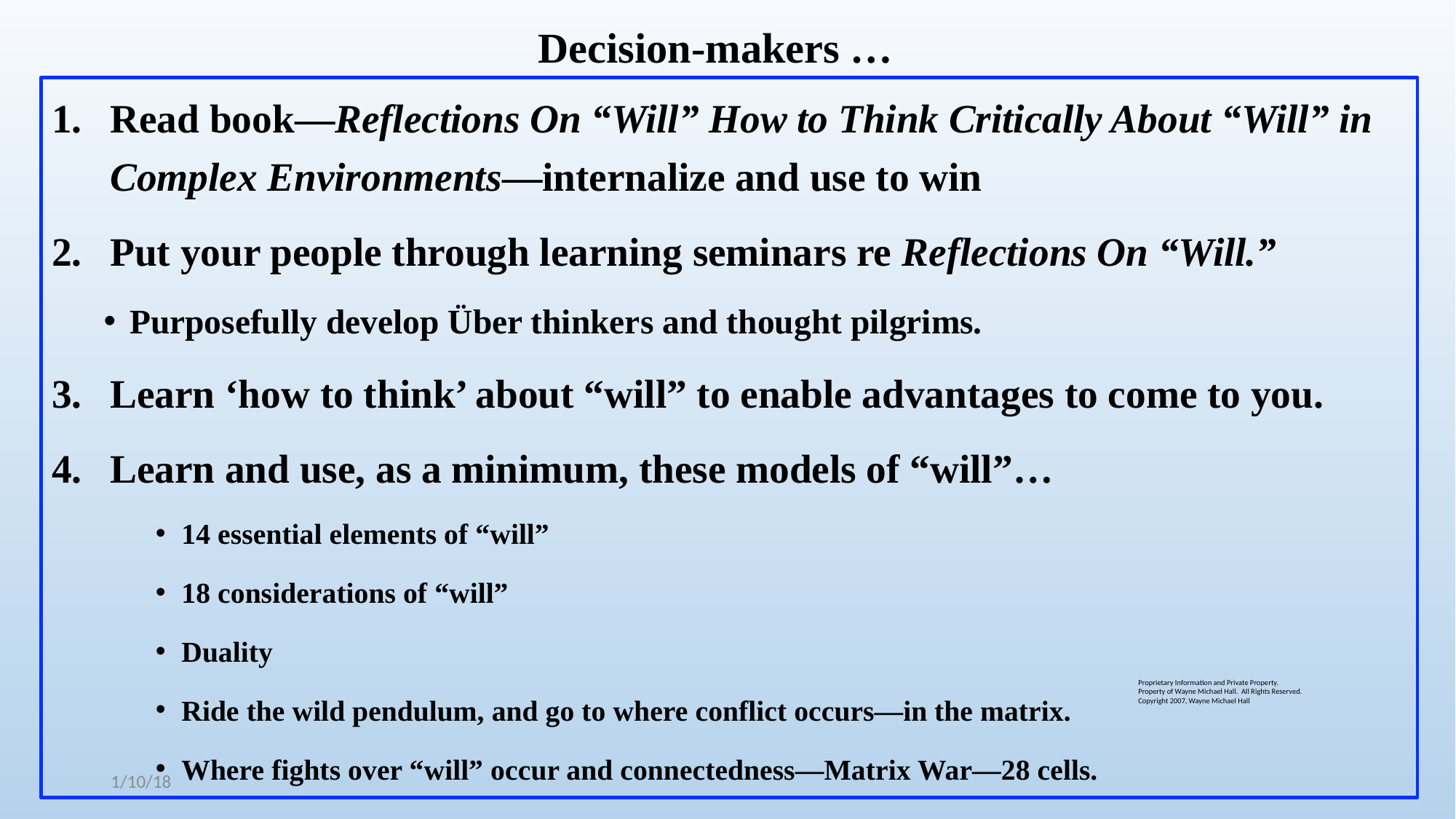

# Decision-makers …
Read book—Reflections On “Will” How to Think Critically About “Will” in Complex Environments—internalize and use to win
Put your people through learning seminars re Reflections On “Will.”
Purposefully develop Über thinkers and thought pilgrims.
Learn ‘how to think’ about “will” to enable advantages to come to you.
Learn and use, as a minimum, these models of “will”…
14 essential elements of “will”
18 considerations of “will”
Duality
Ride the wild pendulum, and go to where conflict occurs—in the matrix.
Where fights over “will” occur and connectedness—Matrix War—28 cells.
Proprietary Information and Private Property.
Property of Wayne Michael Hall.  All Rights Reserved.
Copyright 2007, Wayne Michael Hall
1/10/18
16